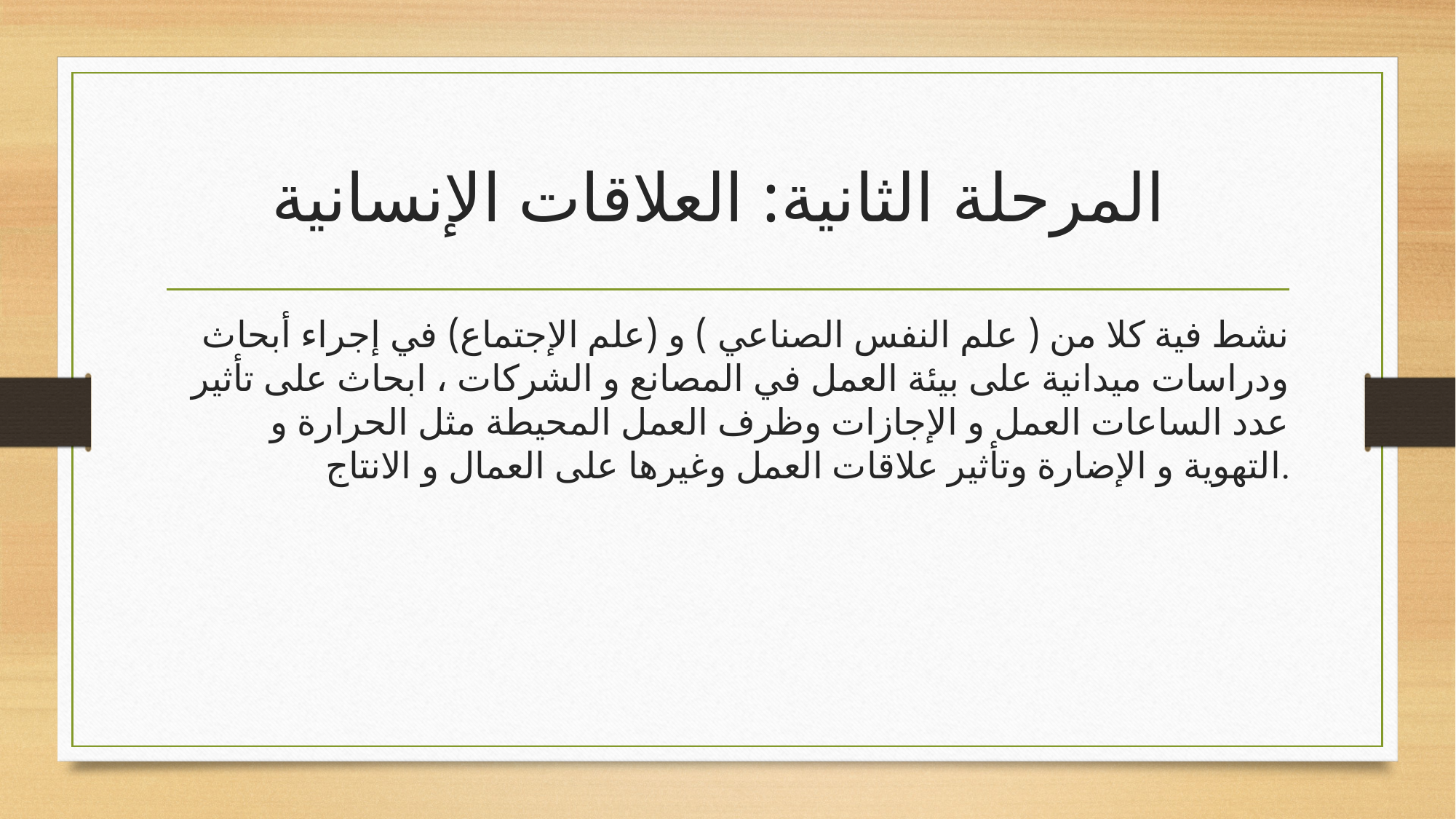

# المرحلة الثانية: العلاقات الإنسانية
نشط فية كلا من ( علم النفس الصناعي ) و (علم الإجتماع) في إجراء أبحاث ودراسات ميدانية على بيئة العمل في المصانع و الشركات ، ابحاث على تأثير عدد الساعات العمل و الإجازات وظرف العمل المحيطة مثل الحرارة و التهوية و الإضارة وتأثير علاقات العمل وغيرها على العمال و الانتاج.